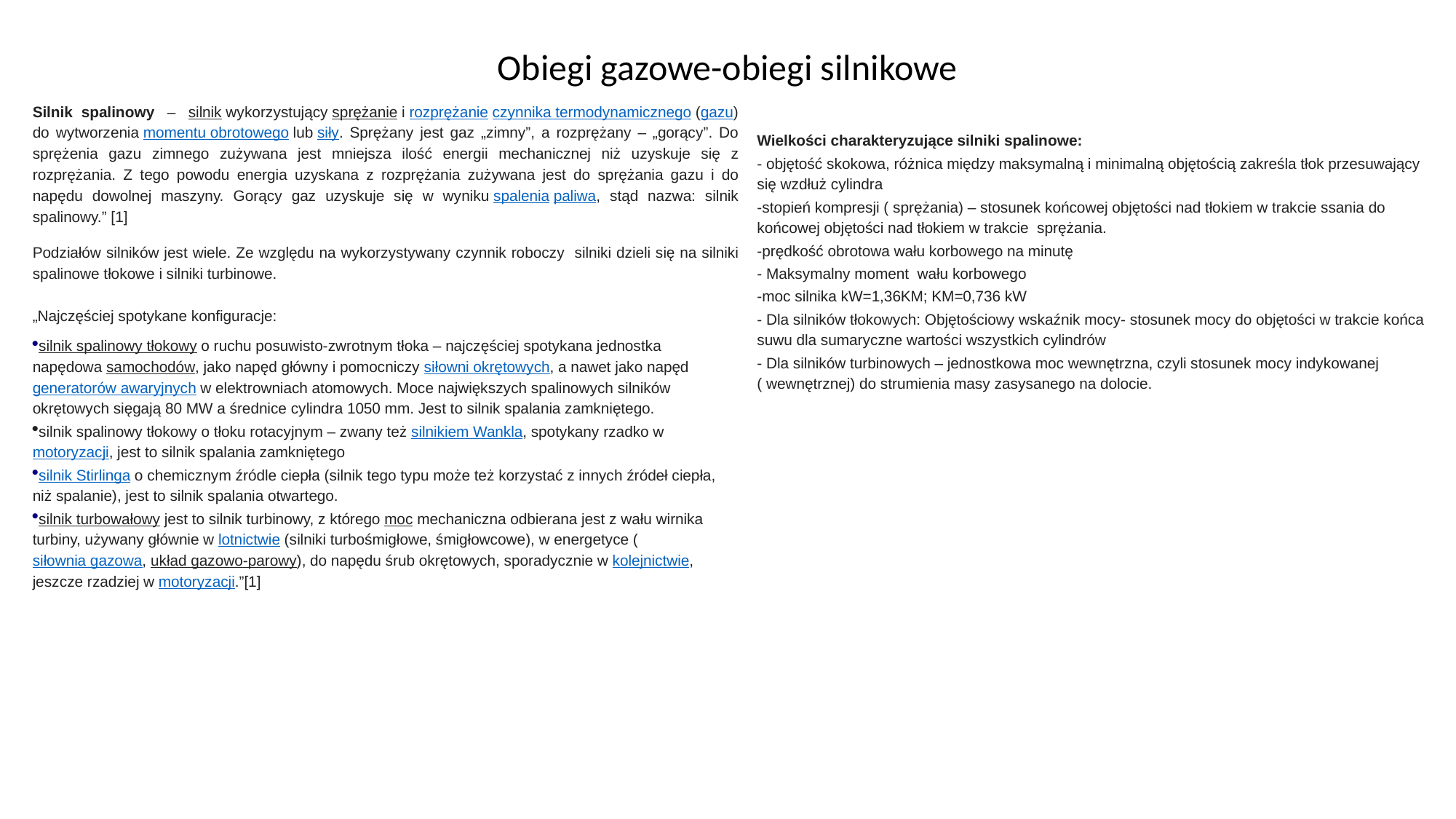

# Obiegi gazowe-obiegi silnikowe
Silnik spalinowy  –  silnik wykorzystujący sprężanie i rozprężanie czynnika termodynamicznego (gazu) do wytworzenia momentu obrotowego lub siły. Sprężany jest gaz „zimny”, a rozprężany – „gorący”. Do sprężenia gazu zimnego zużywana jest mniejsza ilość energii mechanicznej niż uzyskuje się z rozprężania. Z tego powodu energia uzyskana z rozprężania zużywana jest do sprężania gazu i do napędu dowolnej maszyny. Gorący gaz uzyskuje się w wyniku spalenia paliwa, stąd nazwa: silnik spalinowy.” [1]
Podziałów silników jest wiele. Ze względu na wykorzystywany czynnik roboczy  silniki dzieli się na silniki spalinowe tłokowe i silniki turbinowe.
„Najczęściej spotykane konfiguracje:
silnik spalinowy tłokowy o ruchu posuwisto-zwrotnym tłoka – najczęściej spotykana jednostka napędowa samochodów, jako napęd główny i pomocniczy siłowni okrętowych, a nawet jako napęd generatorów awaryjnych w elektrowniach atomowych. Moce największych spalinowych silników okrętowych sięgają 80 MW a średnice cylindra 1050 mm. Jest to silnik spalania zamkniętego.
silnik spalinowy tłokowy o tłoku rotacyjnym – zwany też silnikiem Wankla, spotykany rzadko w motoryzacji, jest to silnik spalania zamkniętego
silnik Stirlinga o chemicznym źródle ciepła (silnik tego typu może też korzystać z innych źródeł ciepła, niż spalanie), jest to silnik spalania otwartego.
silnik turbowałowy jest to silnik turbinowy, z którego moc mechaniczna odbierana jest z wału wirnika turbiny, używany głównie w lotnictwie (silniki turbośmigłowe, śmigłowcowe), w energetyce (siłownia gazowa, układ gazowo-parowy), do napędu śrub okrętowych, sporadycznie w kolejnictwie, jeszcze rzadziej w motoryzacji.”[1]
Wielkości charakteryzujące silniki spalinowe:
- objętość skokowa, różnica między maksymalną i minimalną objętością zakreśla tłok przesuwający się wzdłuż cylindra
-stopień kompresji ( sprężania) – stosunek końcowej objętości nad tłokiem w trakcie ssania do końcowej objętości nad tłokiem w trakcie  sprężania.
-prędkość obrotowa wału korbowego na minutę
- Maksymalny moment  wału korbowego
-moc silnika kW=1,36KM; KM=0,736 kW
- Dla silników tłokowych: Objętościowy wskaźnik mocy- stosunek mocy do objętości w trakcie końca suwu dla sumaryczne wartości wszystkich cylindrów
- Dla silników turbinowych – jednostkowa moc wewnętrzna, czyli stosunek mocy indykowanej ( wewnętrznej) do strumienia masy zasysanego na dolocie.